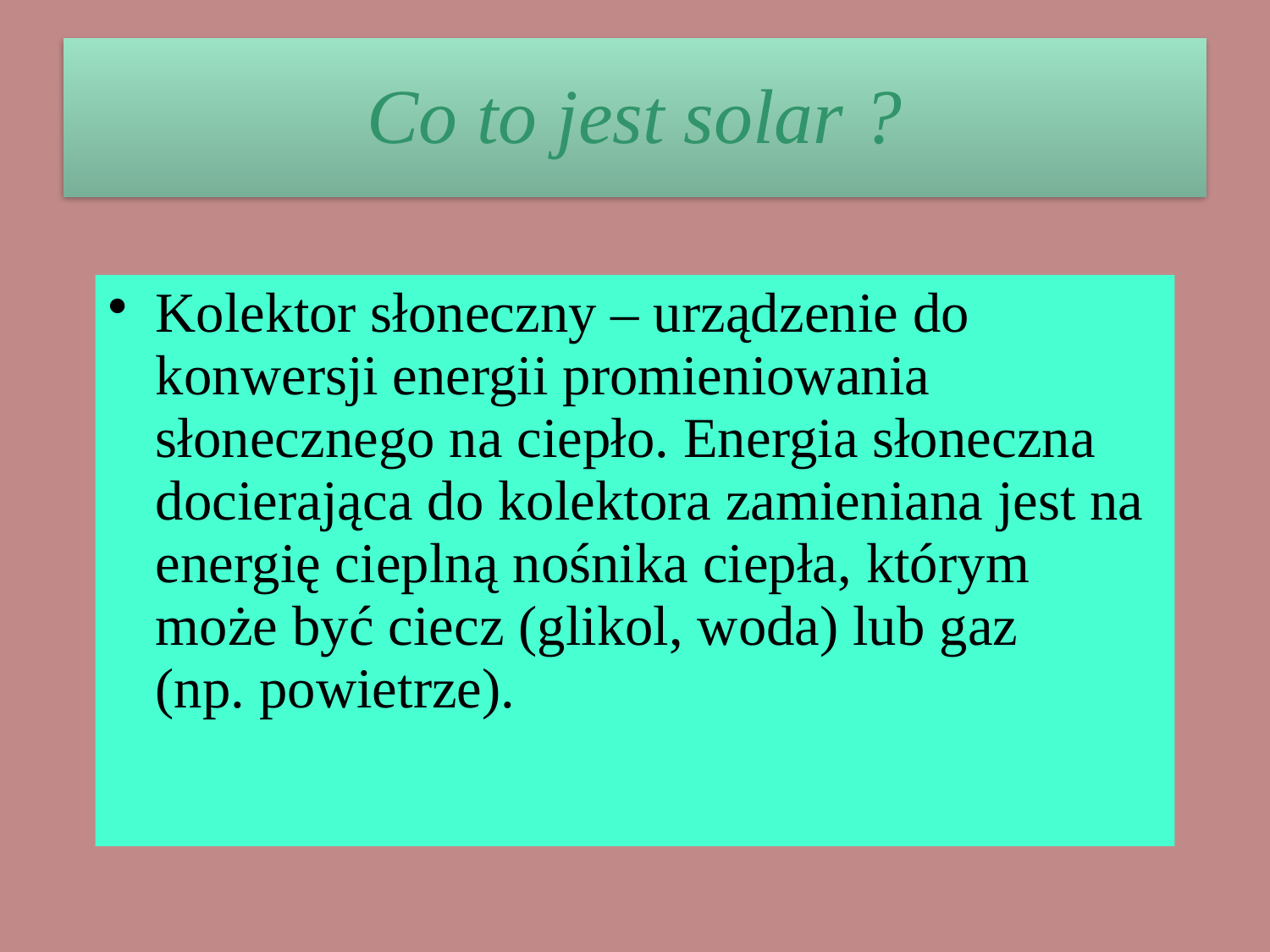

Kolektor słoneczny – urządzenie do konwersji energii promieniowania słonecznego na ciepło. Energia słoneczna docierająca do kolektora zamieniana jest na energię cieplną nośnika ciepła, którym może być ciecz (glikol, woda) lub gaz
(np. powietrze).

Co to jest solar ?